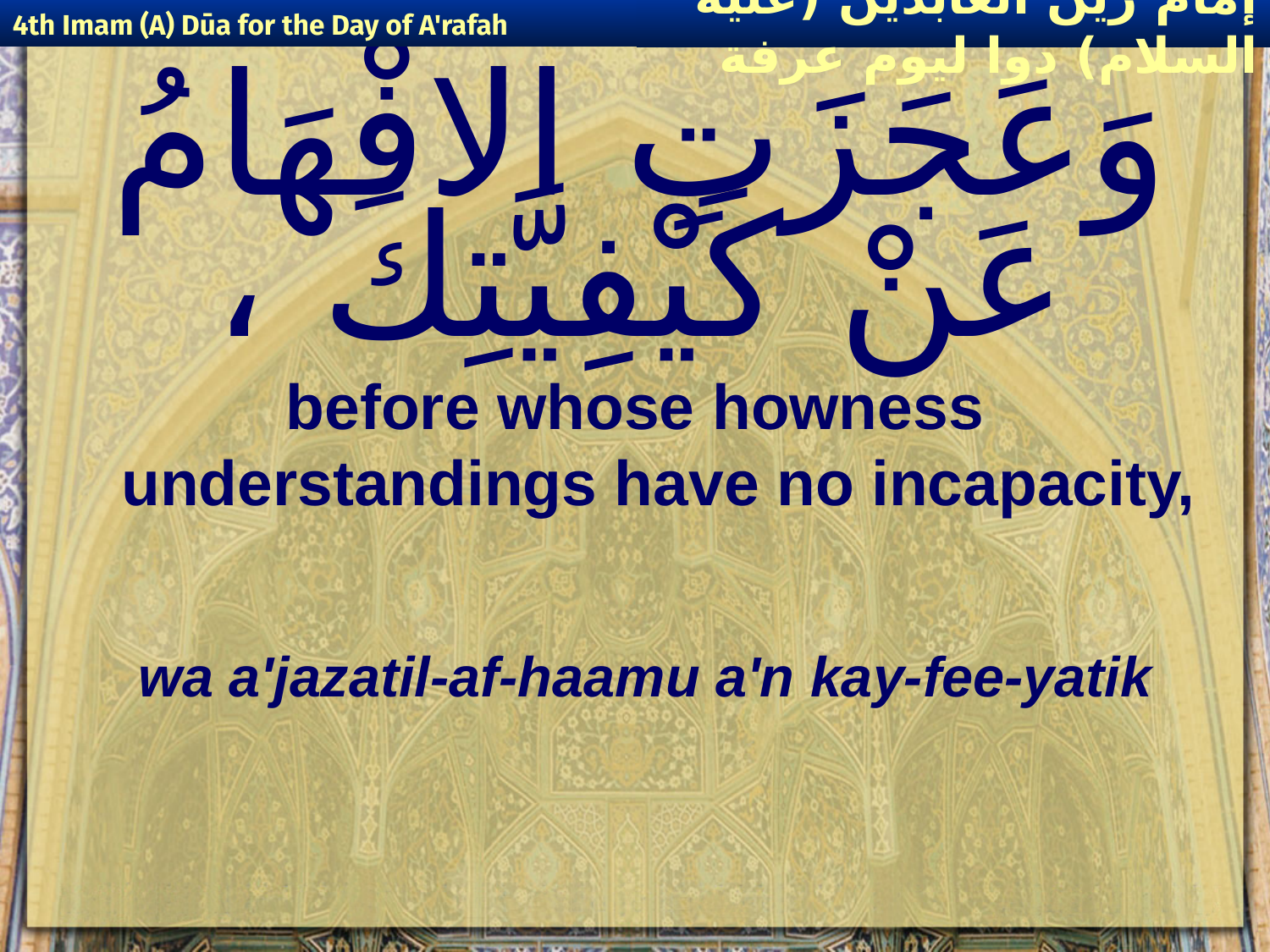

4th Imam (A) Dūa for the Day of A'rafah
إمام زين العابدين (عليه السلام) دوا ليوم عرفة
# وَعَجَزَتِ الافْهَامُ عَنْ كَيْفِيَّتِكَ ،
before whose howness understandings have no incapacity,
wa a'jazatil-af-haamu a'n kay-fee-yatik